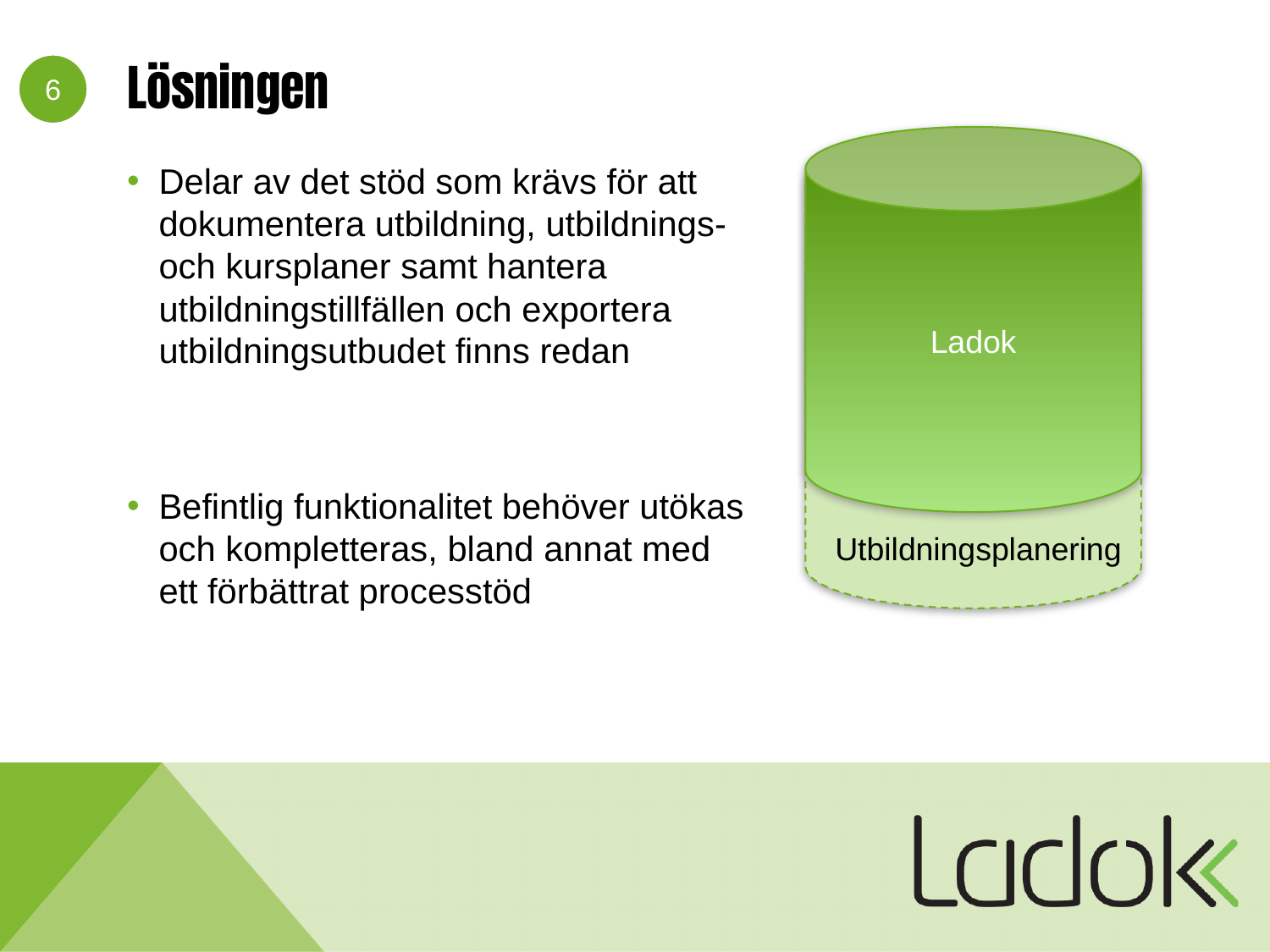

# Lösningen
Ladok

Delar av det stöd som krävs för att dokumentera utbildning, utbildnings- och kursplaner samt hantera utbildningstillfällen och exportera utbildningsutbudet finns redan

Befintlig funktionalitet behöver utökas och kompletteras, bland annat med ett förbättrat processtöd
Utbildningsplanering